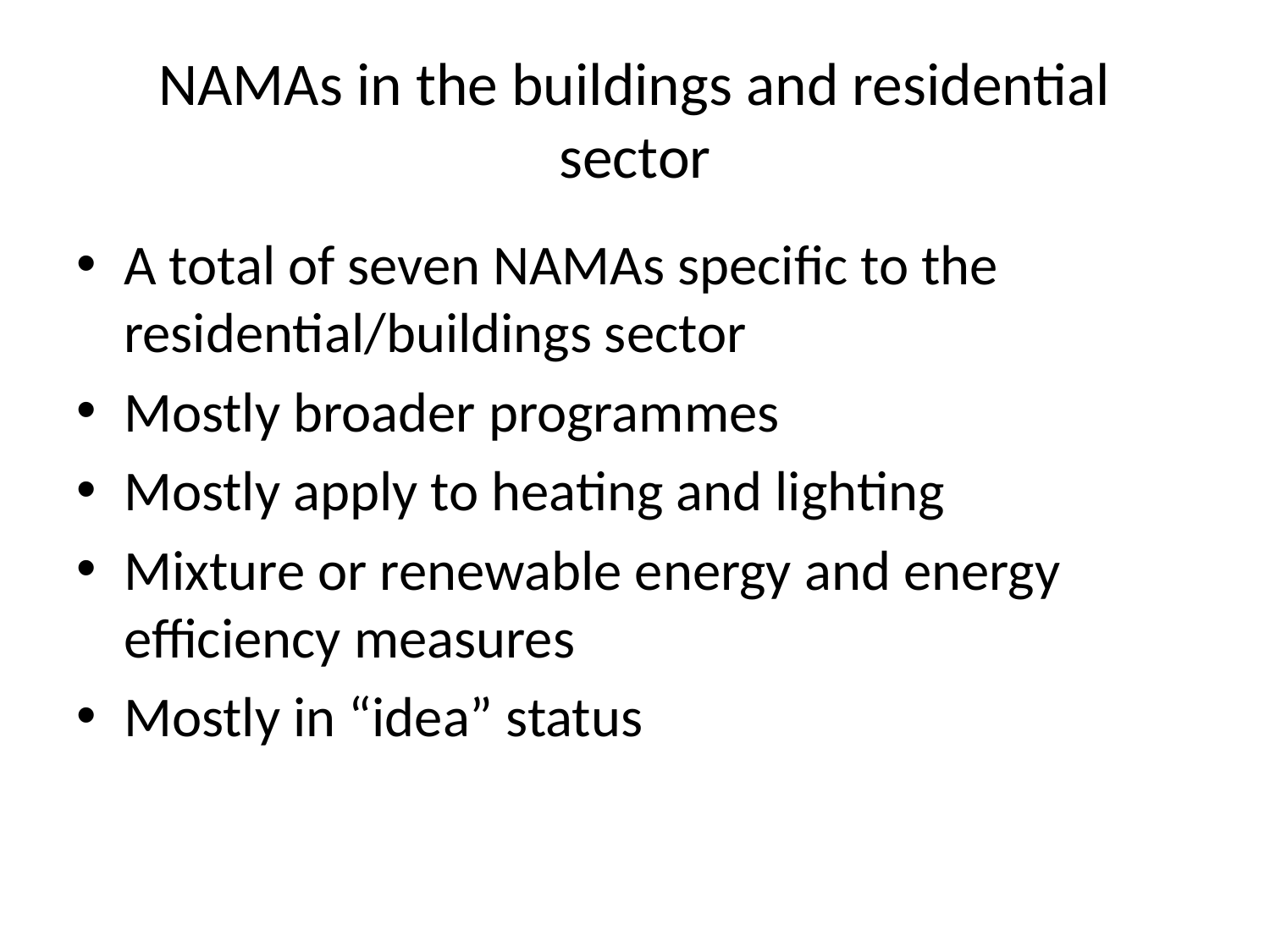

# NAMAs in the buildings and residential sector
A total of seven NAMAs specific to the residential/buildings sector
Mostly broader programmes
Mostly apply to heating and lighting
Mixture or renewable energy and energy efficiency measures
Mostly in “idea” status